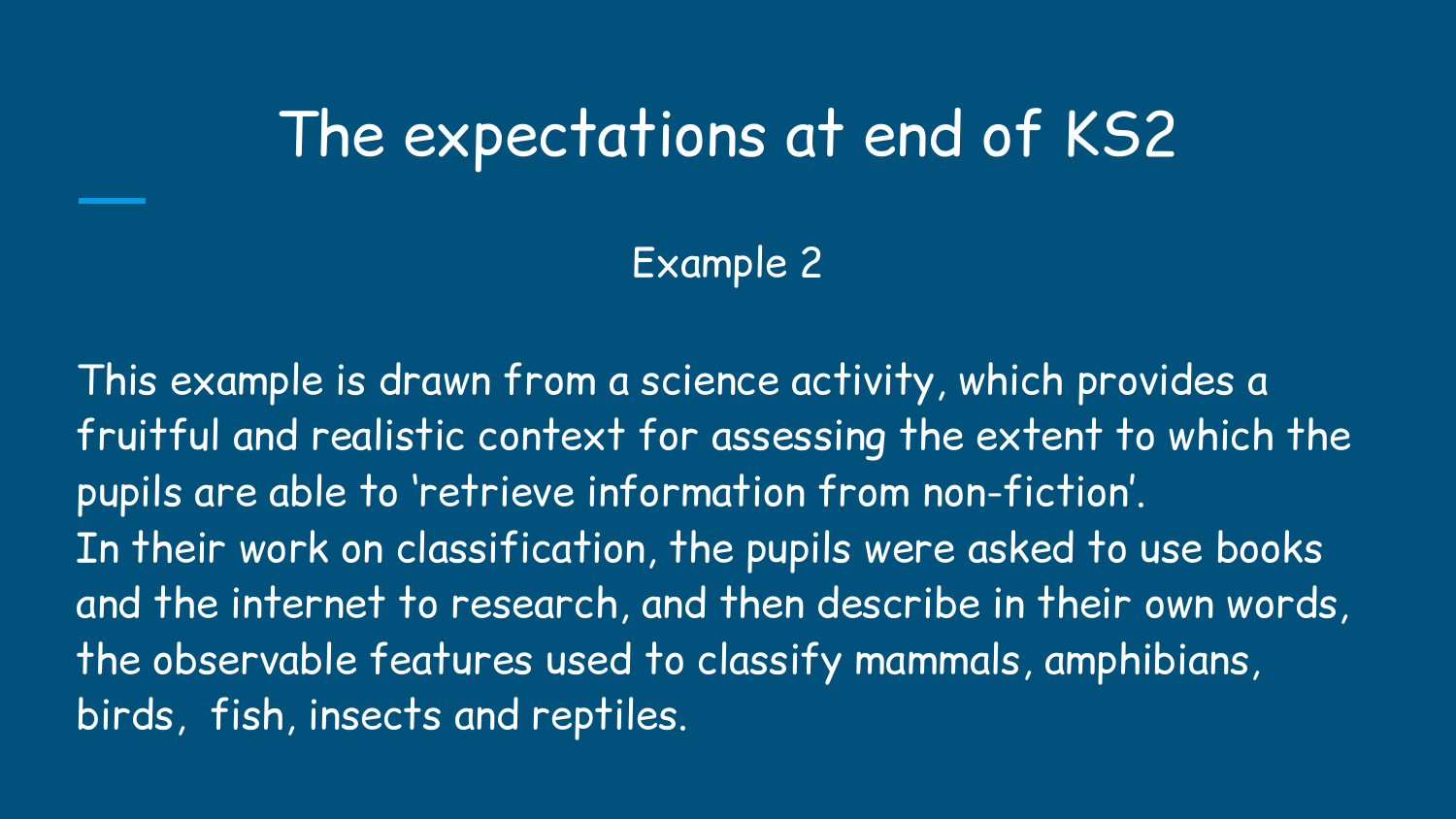

# The expectations at end of KS2

Example 2

This example is drawn from a science activity, which provides a fruitful and realistic context for assessing the extent to which the pupils are able to ‘retrieve information from non-fiction’.
In their work on classification, the pupils were asked to use books and the internet to research, and then describe in their own words, the observable features used to classify mammals, amphibians, birds,  fish, insects and reptiles.